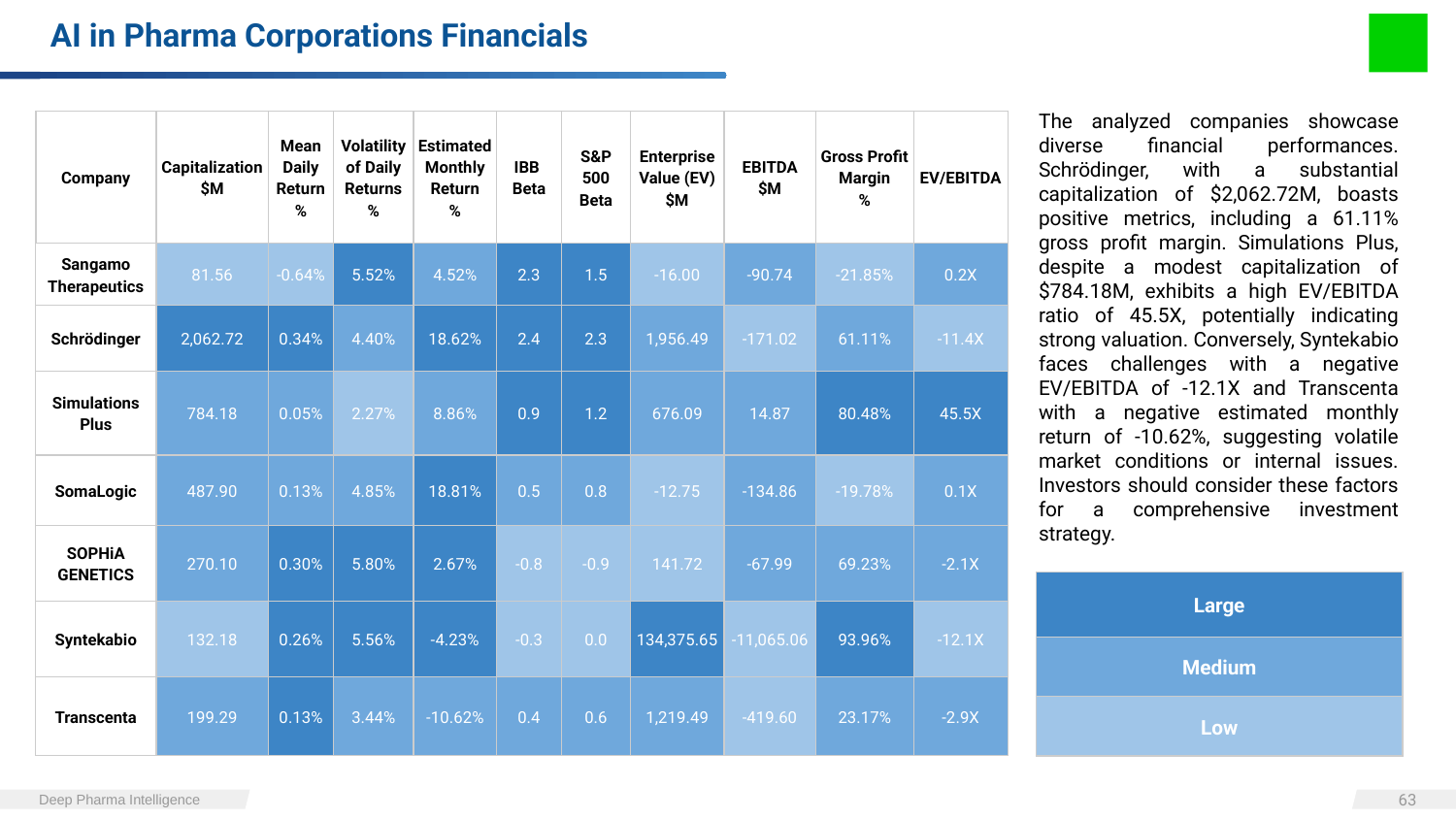

# AI in Pharma Corporations Financials

The analyzed companies showcase diverse financial performances. Schrödinger, with a substantial capitalization of $2,062.72M, boasts positive metrics, including a 61.11% gross profit margin. Simulations Plus, despite a modest capitalization of $784.18M, exhibits a high EV/EBITDA ratio of 45.5X, potentially indicating strong valuation. Conversely, Syntekabio faces challenges with a negative EV/EBITDA of -12.1X and Transcenta with a negative estimated monthly return of -10.62%, suggesting volatile market conditions or internal issues. Investors should consider these factors for a comprehensive investment strategy.
| Company | Capitalization $M | Mean Daily Return % | Volatility of Daily Returns % | Estimated Monthly Return % | IBB Beta | S&P 500 Beta | Enterprise Value (EV) $M | EBITDA $M | Gross Profit Margin % | EV/EBITDA |
| --- | --- | --- | --- | --- | --- | --- | --- | --- | --- | --- |
| Sangamo Therapeutics | 81.56 | -0.64% | 5.52% | 4.52% | 2.3 | 1.5 | -16.00 | -90.74 | -21.85% | 0.2X |
| Schrödinger | 2,062.72 | 0.34% | 4.40% | 18.62% | 2.4 | 2.3 | 1,956.49 | -171.02 | 61.11% | -11.4X |
| Simulations Plus | 784.18 | 0.05% | 2.27% | 8.86% | 0.9 | 1.2 | 676.09 | 14.87 | 80.48% | 45.5X |
| SomaLogic | 487.90 | 0.13% | 4.85% | 18.81% | 0.5 | 0.8 | -12.75 | -134.86 | -19.78% | 0.1X |
| SOPHiA GENETICS | 270.10 | 0.30% | 5.80% | 2.67% | -0.8 | -0.9 | 141.72 | -67.99 | 69.23% | -2.1X |
| Syntekabio | 132.18 | 0.26% | 5.56% | -4.23% | -0.3 | 0.0 | 134,375.65 | -11,065.06 | 93.96% | -12.1X |
| Transcenta | 199.29 | 0.13% | 3.44% | -10.62% | 0.4 | 0.6 | 1,219.49 | -419.60 | 23.17% | -2.9X |
| Large |
| --- |
| Medium |
| Low |
63

Deep Pharma Intelligence